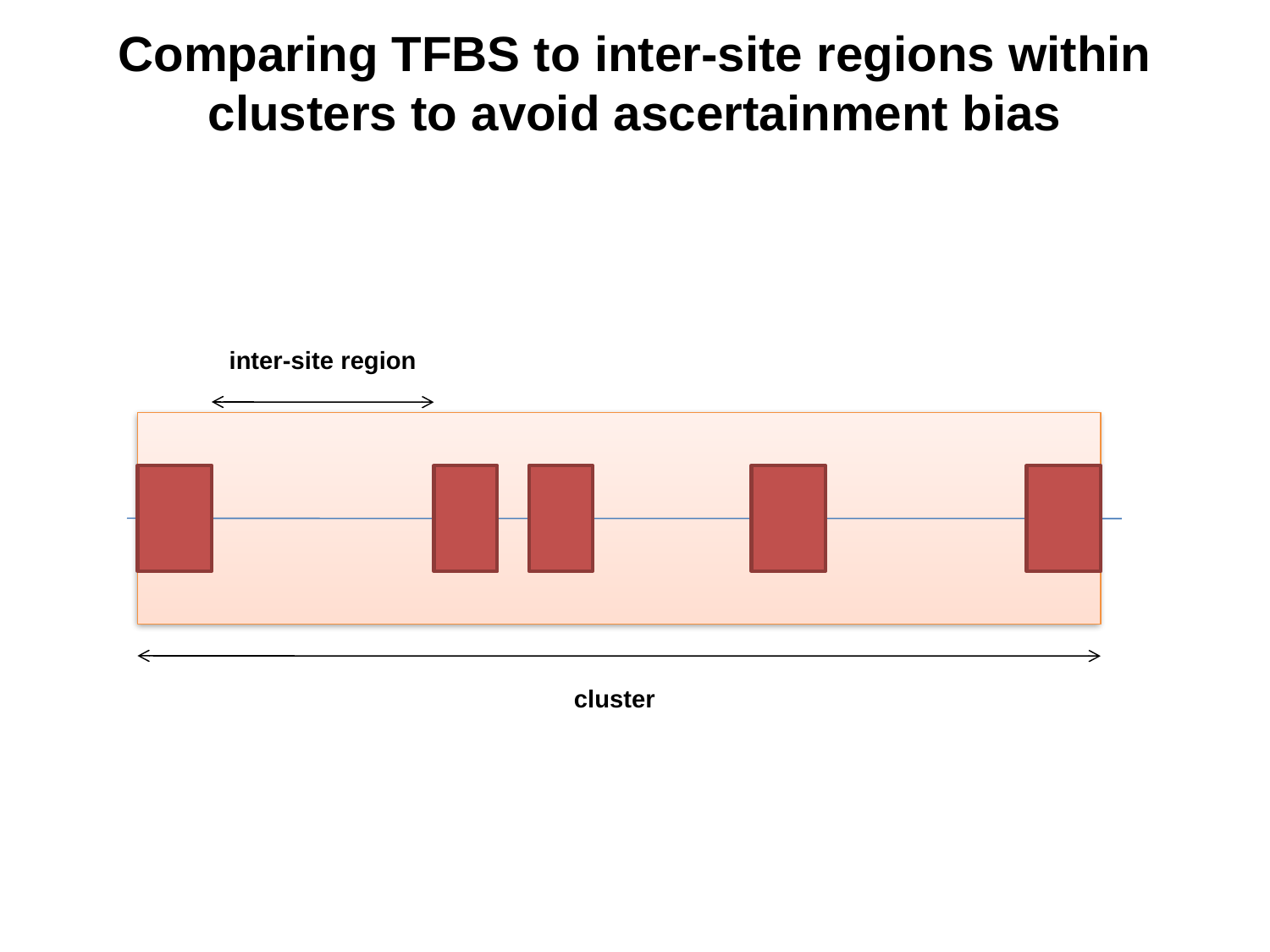

Comparing TFBS to inter-site regions within clusters to avoid ascertainment bias
inter-site region

cluster